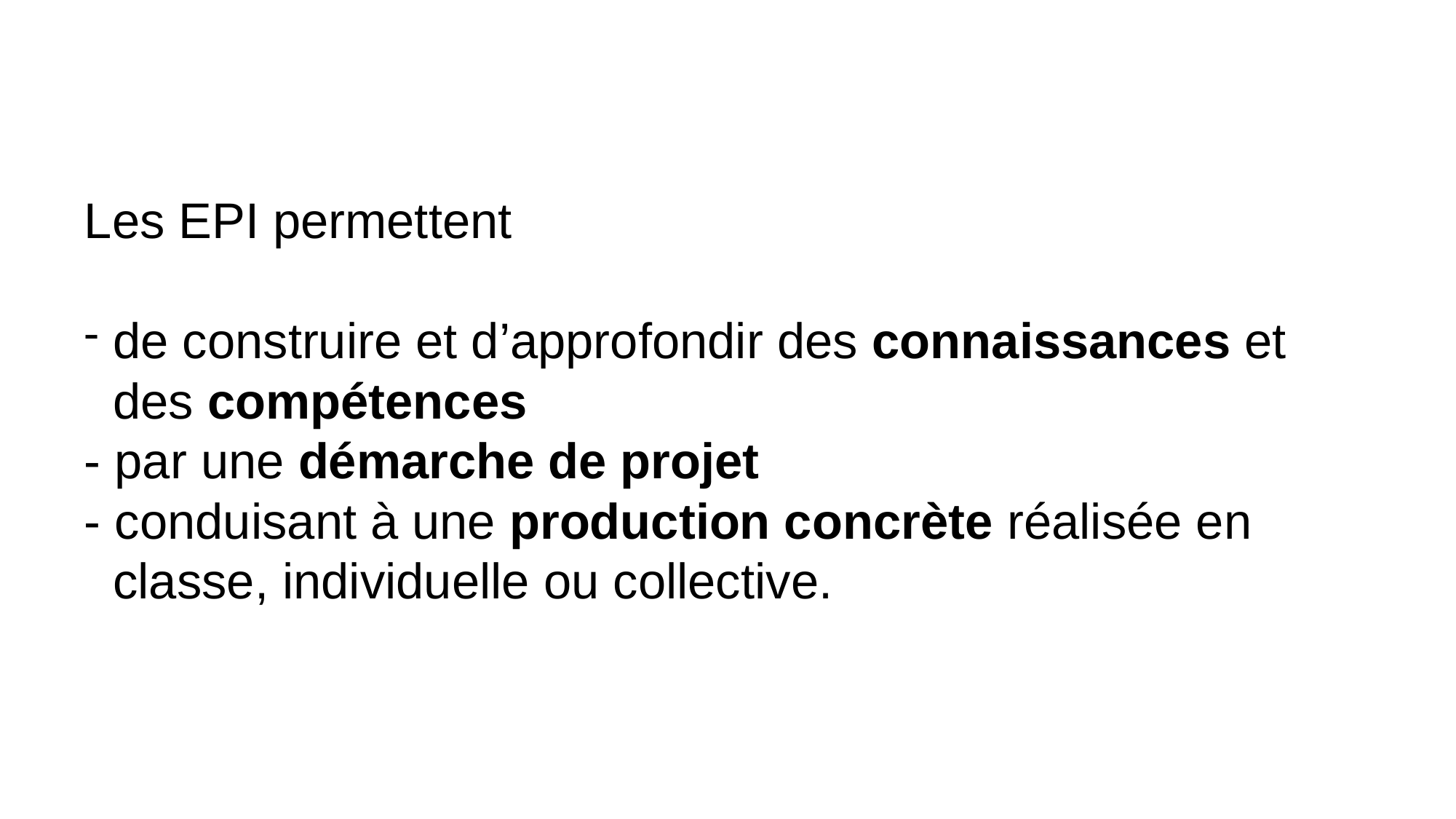

Les EPI permettent

de construire et d’approfondir des connaissances et des compétences
- par une démarche de projet
- conduisant à une production concrète réalisée en classe, individuelle ou collective.